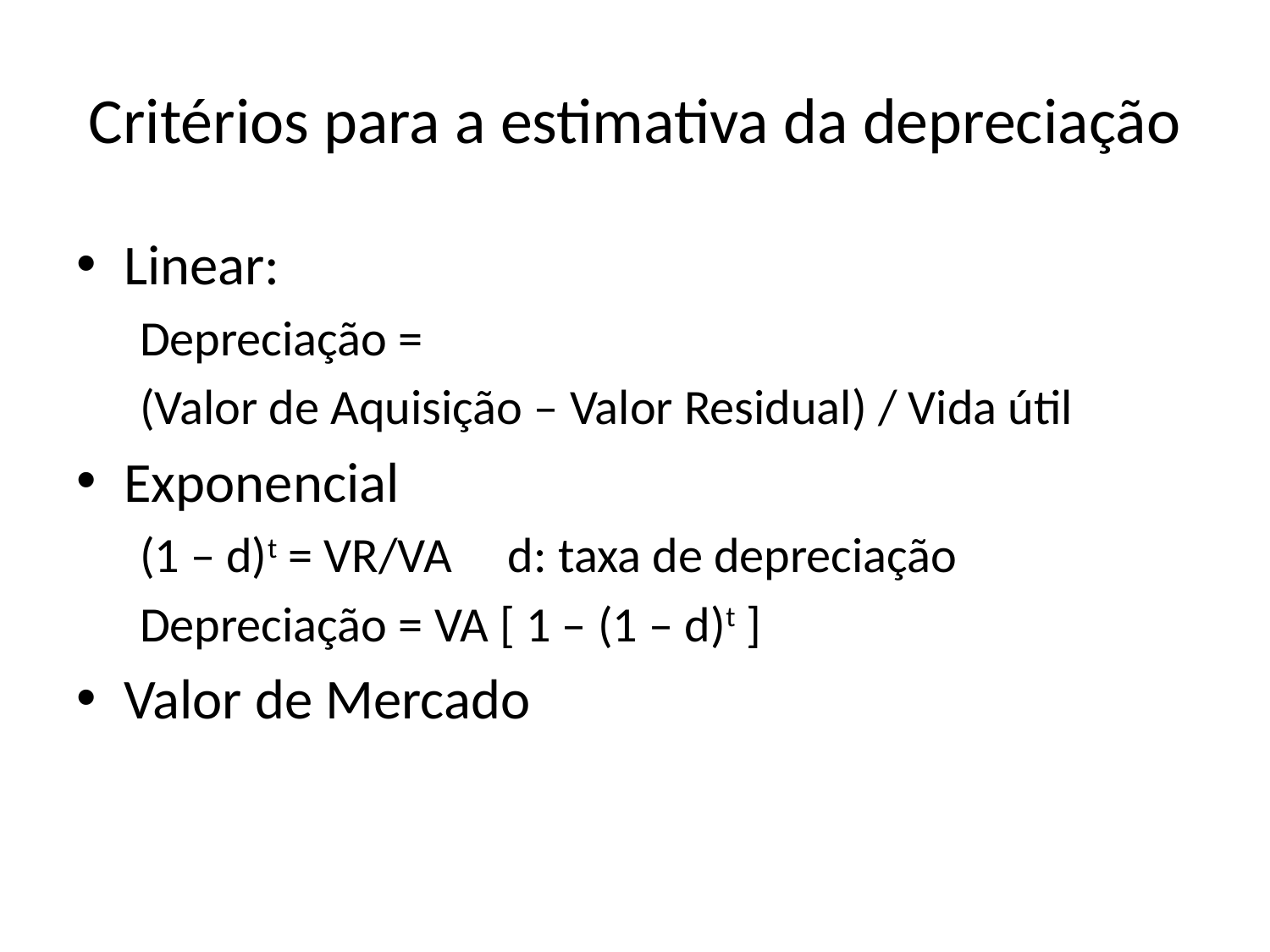

# Critérios para a estimativa da depreciação
Linear:
Depreciação =
(Valor de Aquisição – Valor Residual) / Vida útil
Exponencial
(1 – d)t = VR/VA     d: taxa de depreciação
Depreciação = VA [ 1 – (1 – d)t ]
Valor de Mercado